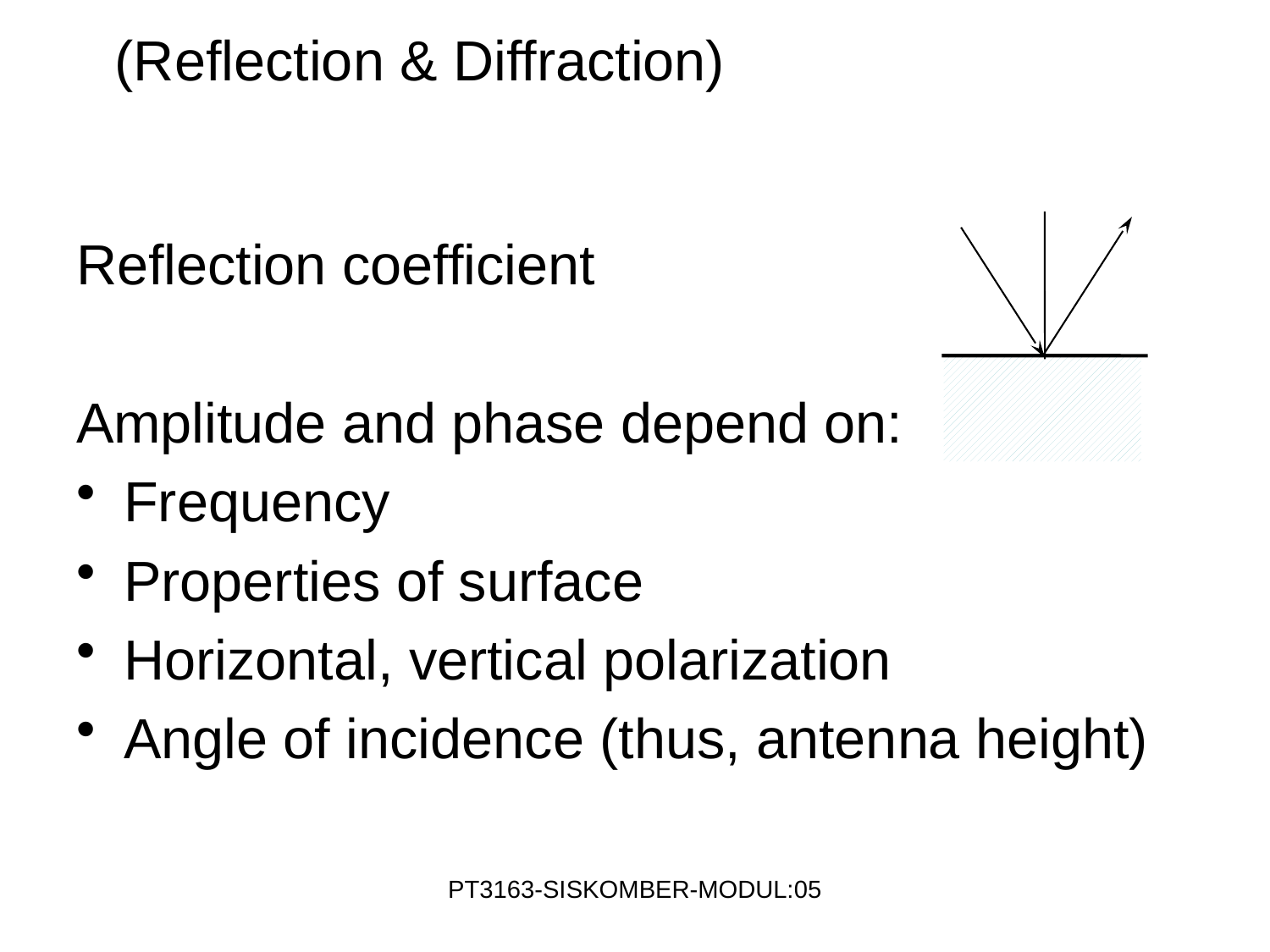

(Reflection & Diffraction)
#

Reflection coefficient

Amplitude and phase depend on:
Frequency
Properties of surface
Horizontal, vertical polarization
Angle of incidence (thus, antenna height)
PT3163-SISKOMBER-MODUL:05